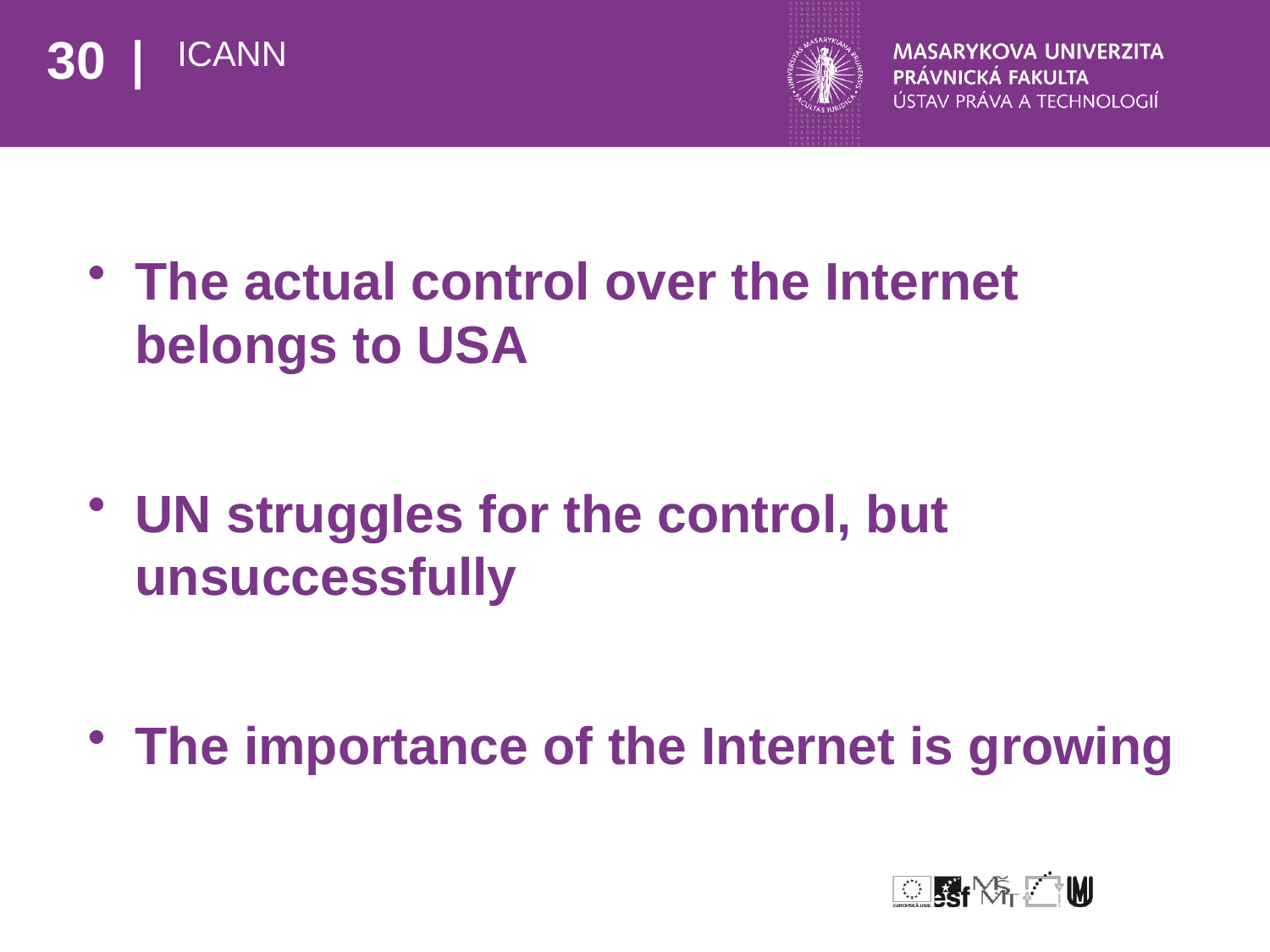

# ICANN
The actual control over the Internet belongs to USA

UN struggles for the control, but unsuccessfully

The importance of the Internet is growing